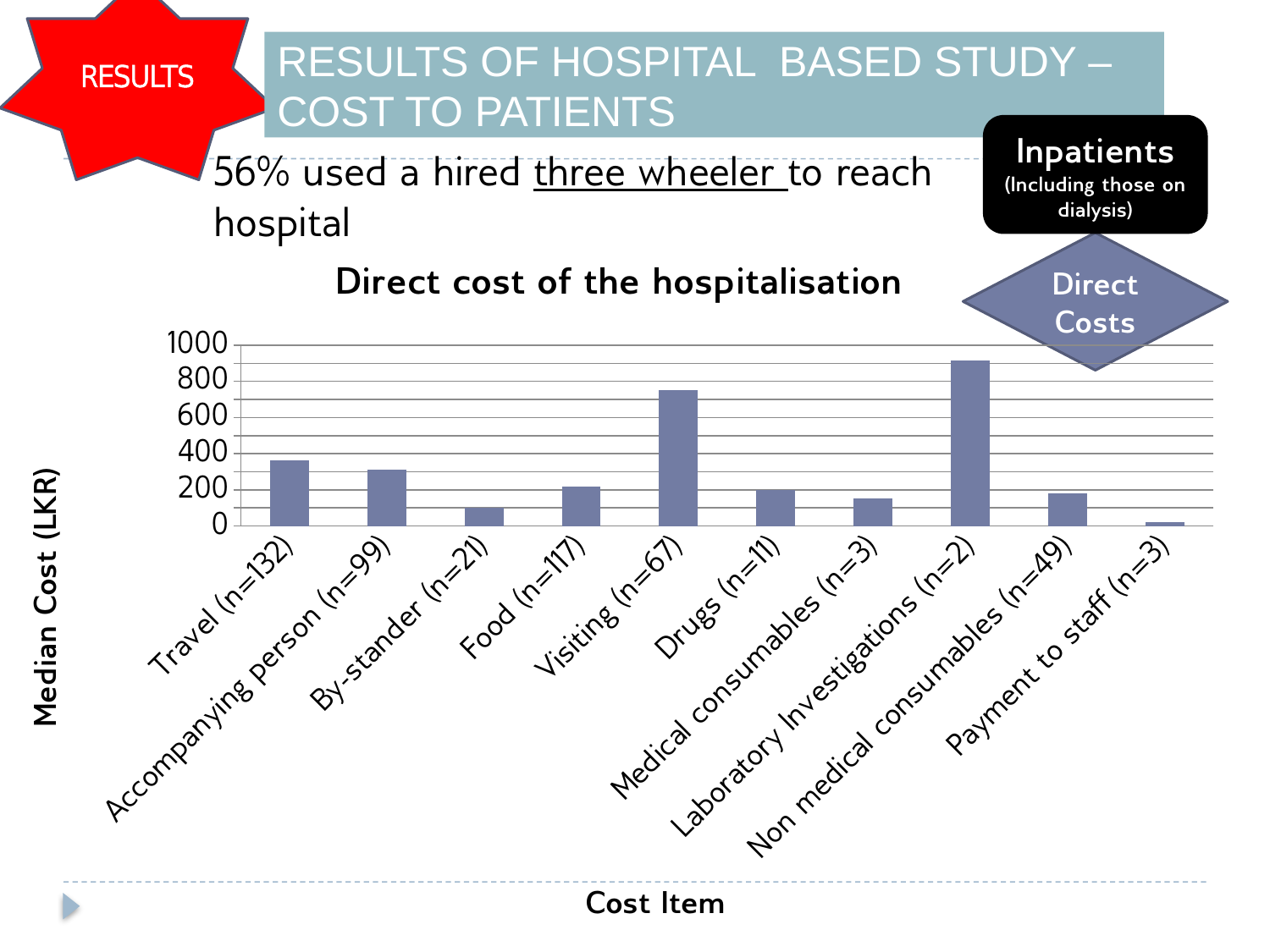

RESULTS
RESULTS OF HOSPITAL  BASED STUDY – COST TO PATIENTS
Inpatients
(Including those on dialysis)
56% used a hired three wheeler to reach hospital

### Chart: Direct cost of the hospitalisation

| Category | Median (LKR) |
|---|---|
| Travel (n=132) | 365.0 |
| Accompanying person (n=99) | 310.0 |
| By-stander (n=21) | 100.0 |
| Food (n=117) | 220.0 |
| Visiting (n=67) | 750.0 |
| Drugs (n=11) | 200.0 |
| Medical consumables (n=3) | 150.0 |
| Laboratory Investigations (n=2) | 915.0 |
| Non medical consumables (n=49) | 180.0 |
| Payment to staff (n=3) | 20.0 |
Direct Costs